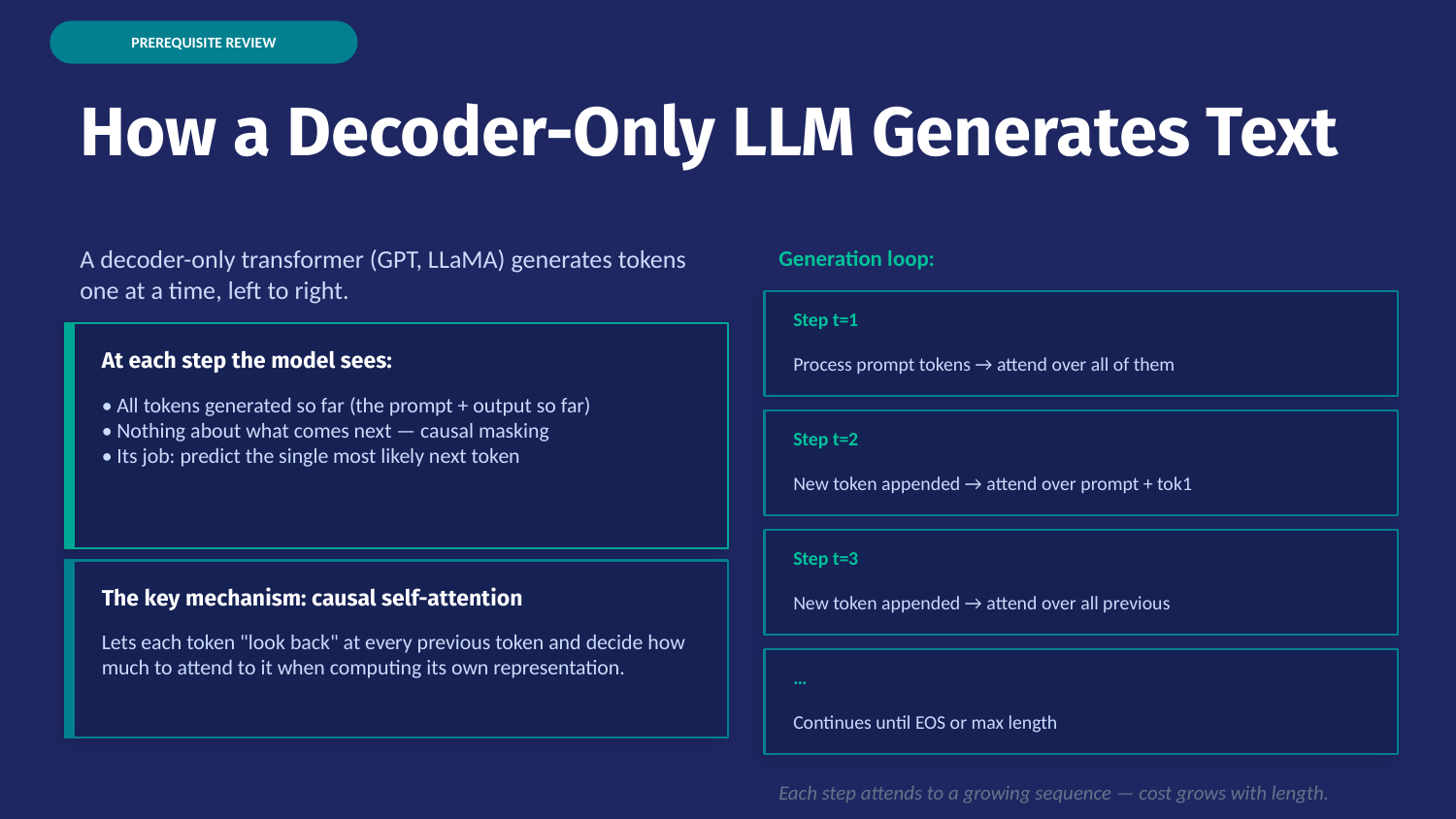

PREREQUISITE REVIEW
How a Decoder-Only LLM Generates Text
A decoder-only transformer (GPT, LLaMA) generates tokens one at a time, left to right.
Generation loop:

Step t=1

At each step the model sees:
Process prompt tokens → attend over all of them
• All tokens generated so far (the prompt + output so far)
• Nothing about what comes next — causal masking
• Its job: predict the single most likely next token

Step t=2
New token appended → attend over prompt + tok1

Step t=3

The key mechanism: causal self-attention
New token appended → attend over all previous
Lets each token "look back" at every previous token and decide how much to attend to it when computing its own representation.

…
Continues until EOS or max length
Each step attends to a growing sequence — cost grows with length.